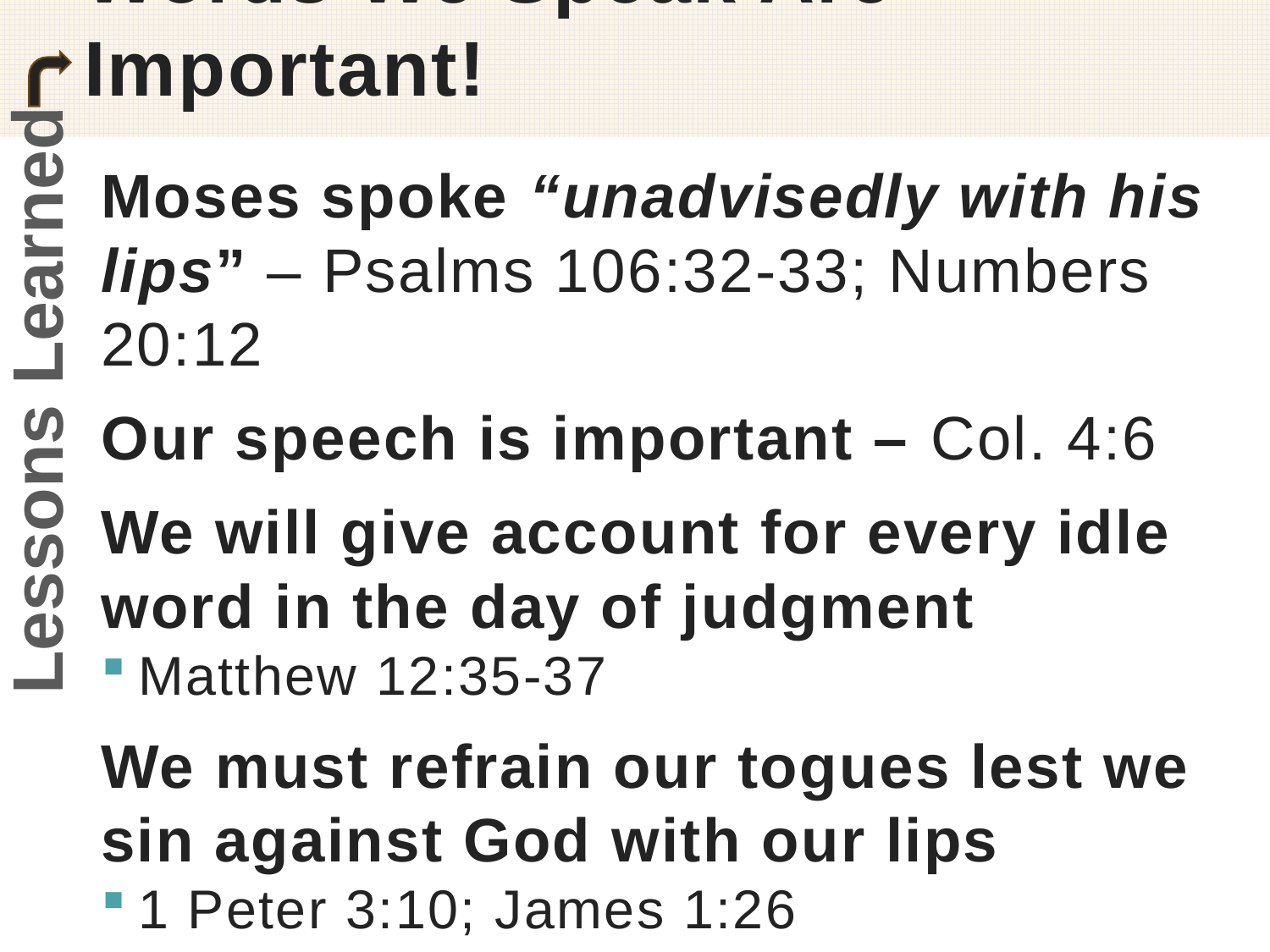

# Words We Speak Are Important!

Moses spoke “unadvisedly with his lips” – Psalms 106:32-33; Numbers 20:12
Our speech is important – Col. 4:6
We will give account for every idle word in the day of judgment
Matthew 12:35-37
We must refrain our togues lest we sin against God with our lips
1 Peter 3:10; James 1:26

Lessons Learned
12